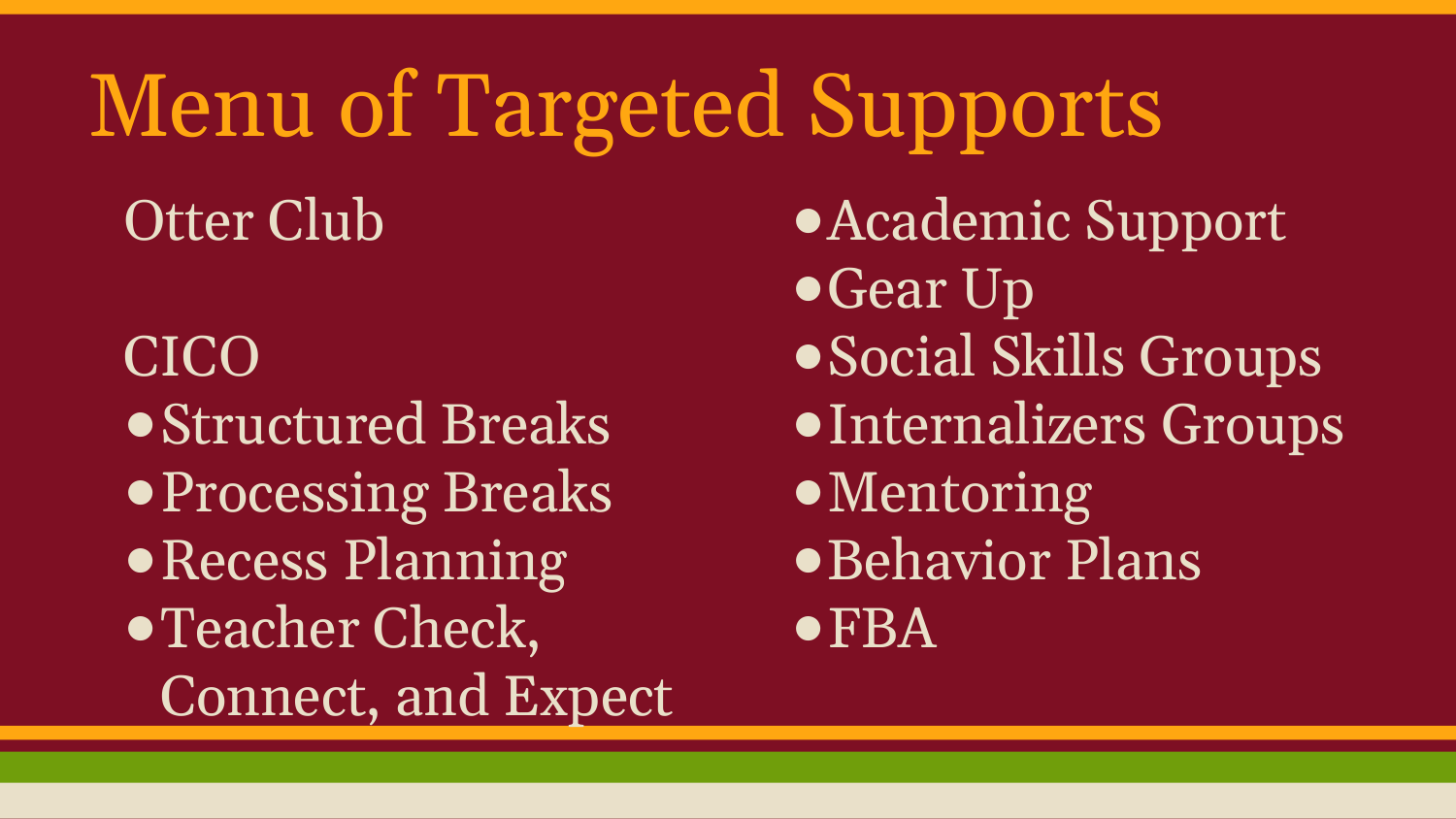

# Menu of Targeted Supports
Otter Club
CICO
Structured Breaks
Processing Breaks
Recess Planning
Teacher Check, Connect, and Expect

Academic Support
Gear Up
Social Skills Groups
Internalizers Groups
Mentoring
Behavior Plans
FBA